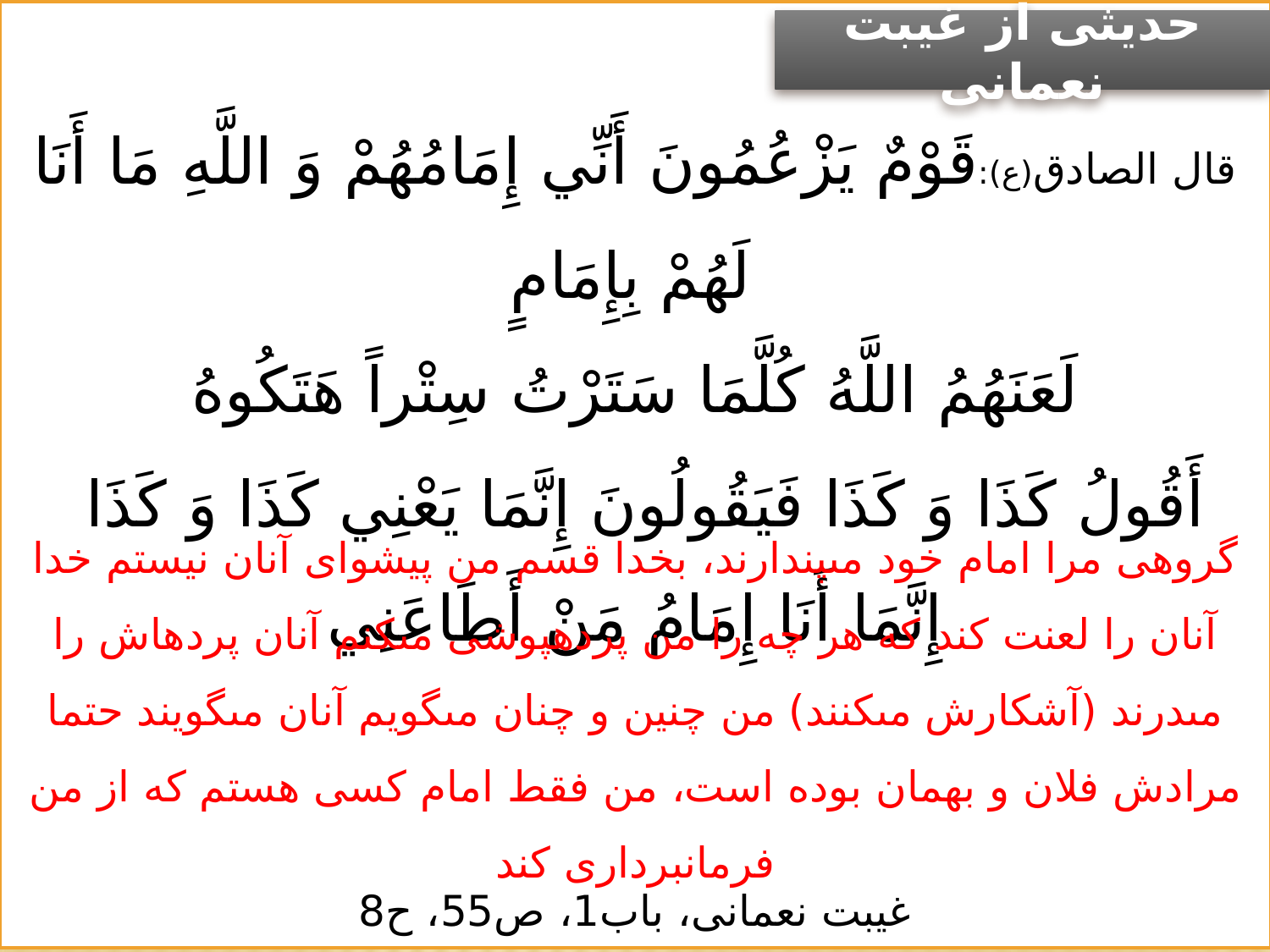

حدیثی از غیبت نعمانی
قال الصادق(ع):‏قَوْمٌ يَزْعُمُونَ أَنِّي إِمَامُهُمْ وَ اللَّهِ مَا أَنَا لَهُمْ بِإِمَامٍ
 لَعَنَهُمُ اللَّهُ كُلَّمَا سَتَرْتُ سِتْراً هَتَكُوهُ
أَقُولُ كَذَا وَ كَذَا فَيَقُولُونَ إِنَّمَا يَعْنِي كَذَا وَ كَذَا
إِنَّمَا أَنَا إِمَامُ مَنْ أَطَاعَنِي‏
گروهى مرا امام خود مى‏پندارند، بخدا قسم من پيشواى آنان نيستم خدا آنان را لعنت كند كه هر چه را من پرده‏پوشى مى‏كنم آنان پرده‏اش را مى‏درند (آشكارش مى‏كنند) من چنين و چنان مى‏گويم آنان مى‏گويند حتما مرادش فلان و بهمان بوده است، من فقط امام كسى هستم كه از من فرمانبردارى كند
غیبت نعمانی، باب1، ص55، ح8